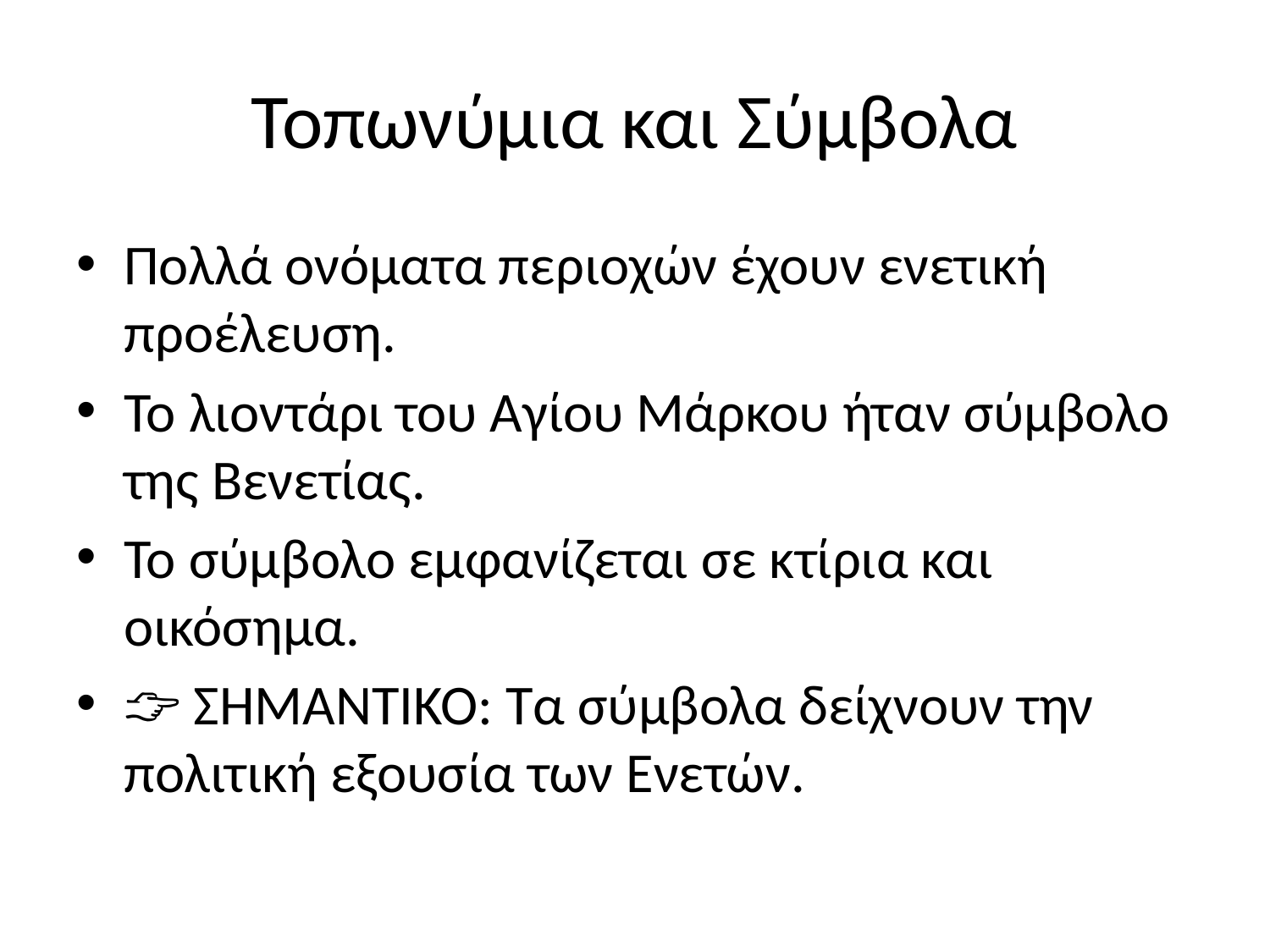

# Τοπωνύμια και Σύμβολα
Πολλά ονόματα περιοχών έχουν ενετική προέλευση.
Το λιοντάρι του Αγίου Μάρκου ήταν σύμβολο της Βενετίας.
Το σύμβολο εμφανίζεται σε κτίρια και οικόσημα.
👉 ΣΗΜΑΝΤΙΚΟ: Τα σύμβολα δείχνουν την πολιτική εξουσία των Ενετών.